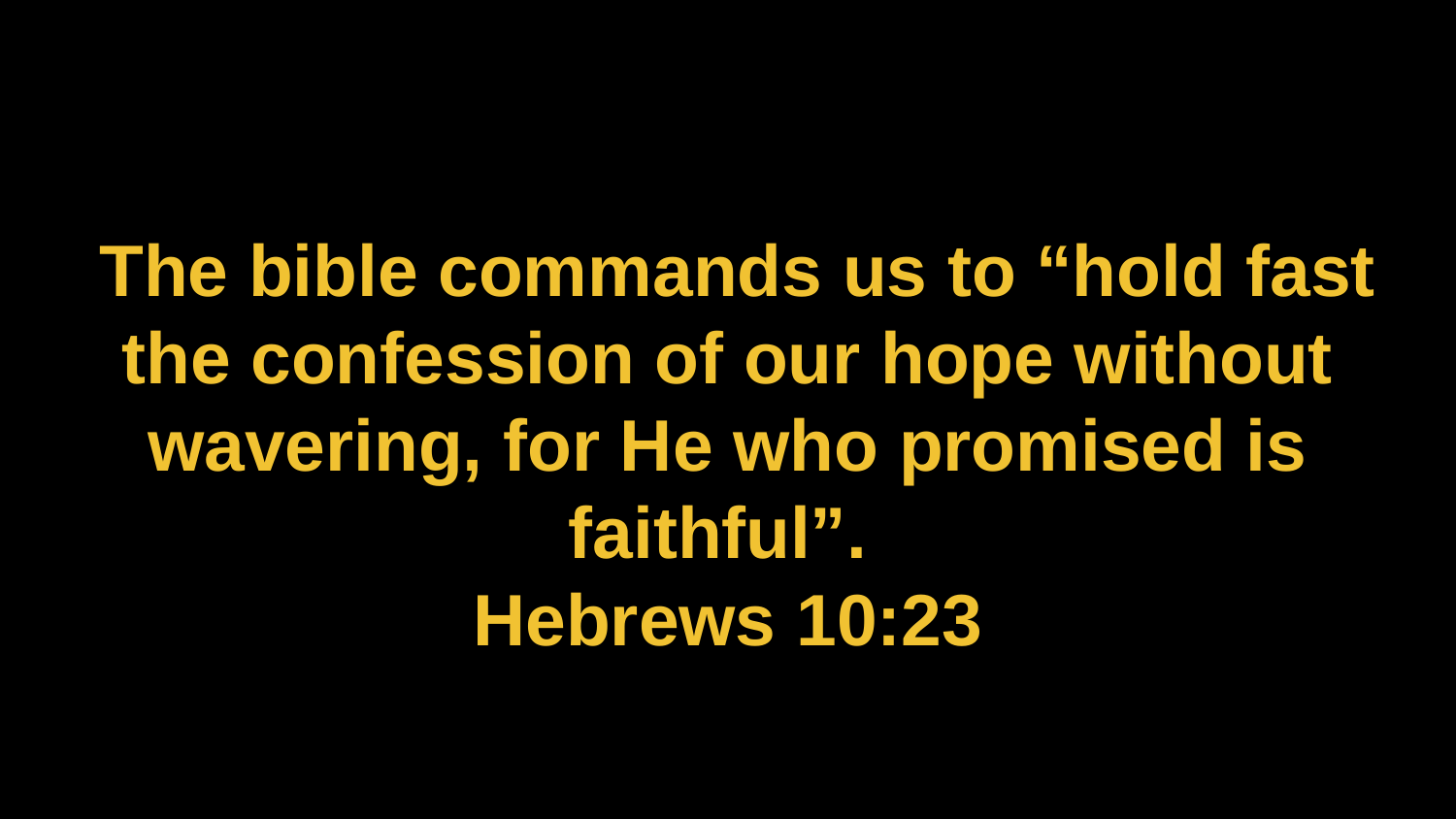

# The bible commands us to “hold fast the confession of our hope without wavering, for He who promised is faithful”.
Hebrews 10:23